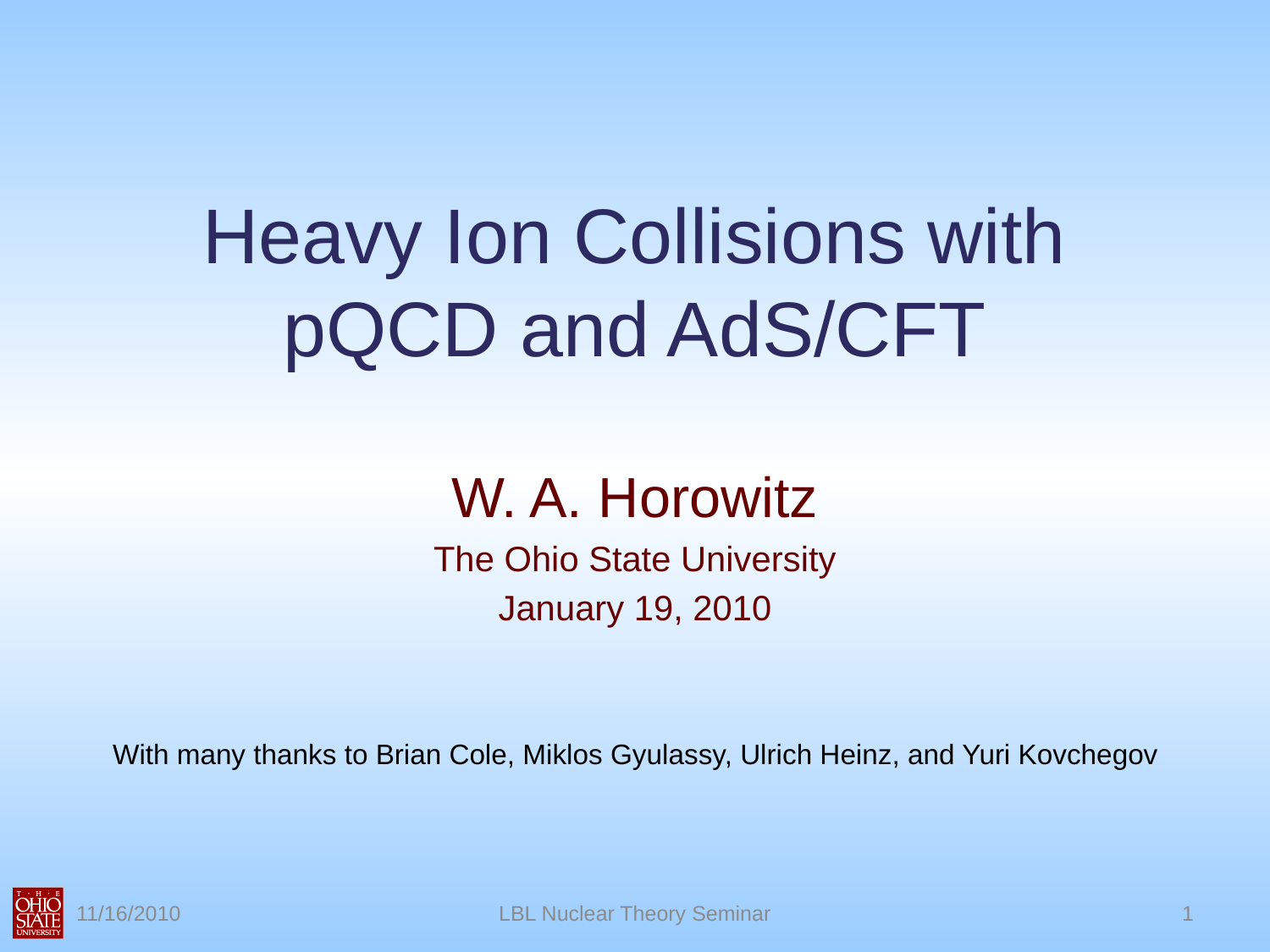

# Heavy Ion Collisions with pQCD and AdS/CFT
W. A. Horowitz
The Ohio State University
January 19, 2010
With many thanks to Brian Cole, Miklos Gyulassy, Ulrich Heinz, and Yuri Kovchegov
11/16/2010
LBL Nuclear Theory Seminar
1